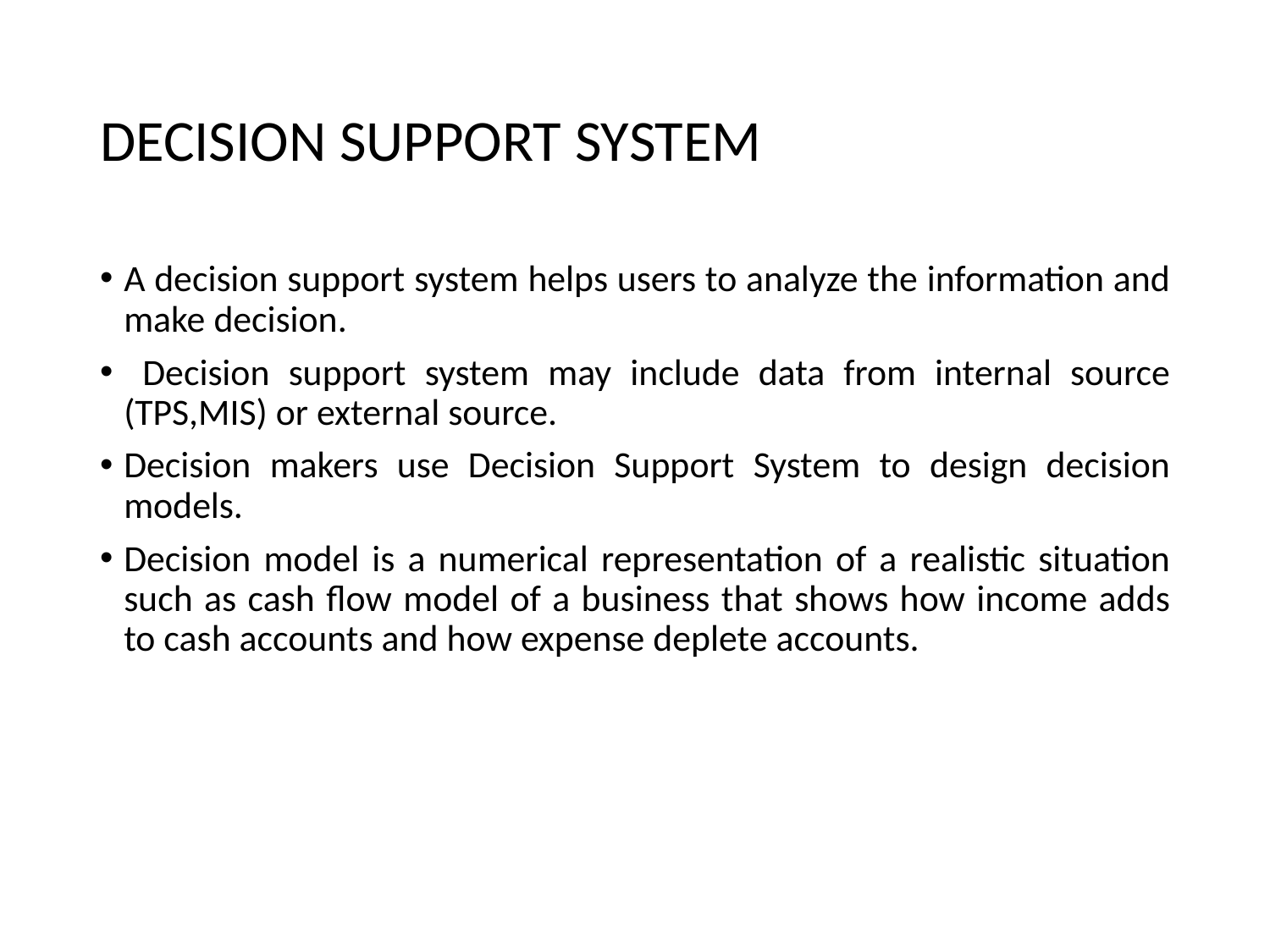

# DECISION SUPPORT SYSTEM
A decision support system helps users to analyze the information and make decision.
 Decision support system may include data from internal source (TPS,MIS) or external source.
Decision makers use Decision Support System to design decision models.
Decision model is a numerical representation of a realistic situation such as cash flow model of a business that shows how income adds to cash accounts and how expense deplete accounts.